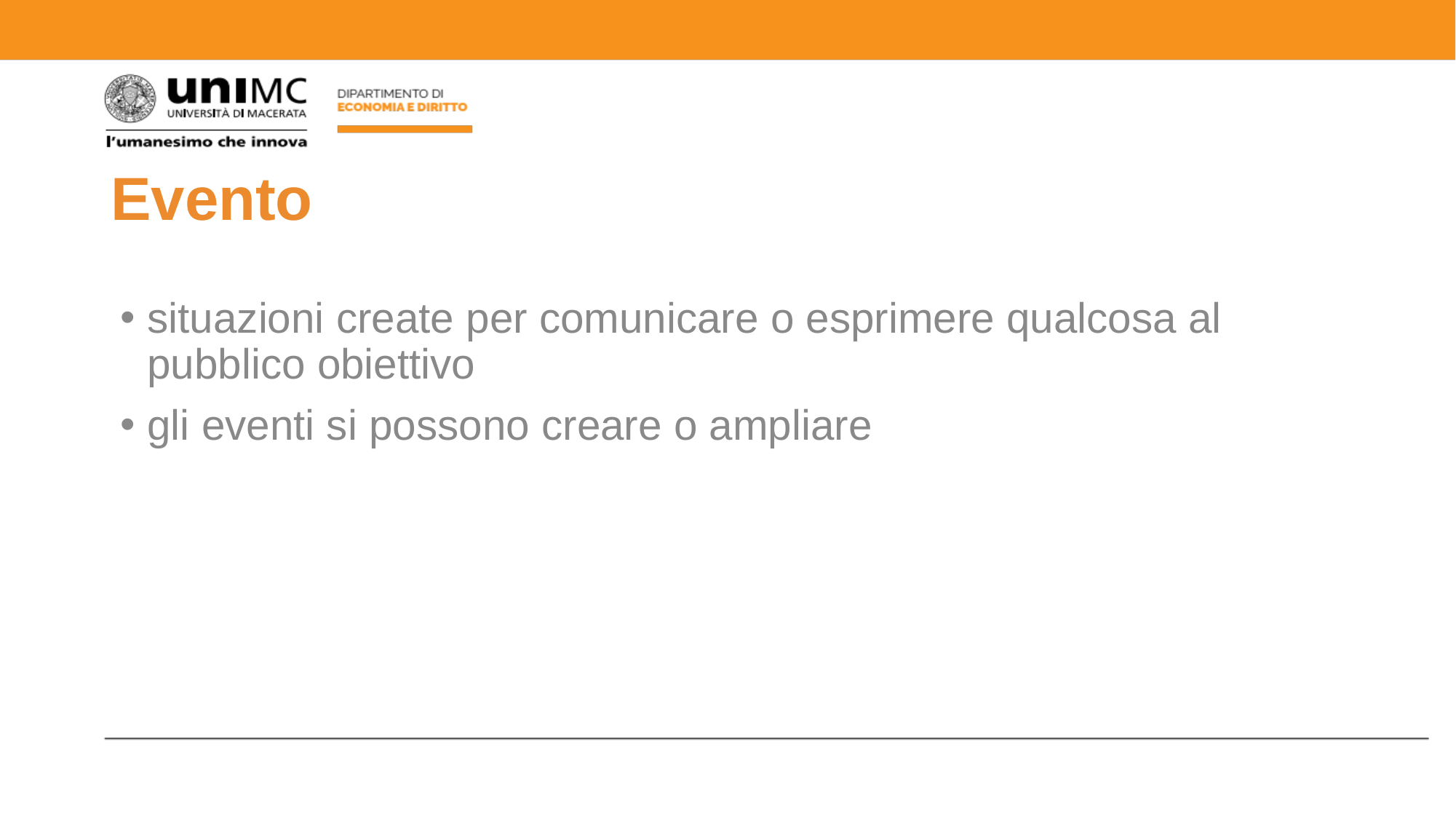

# Evento
situazioni create per comunicare o esprimere qualcosa al pubblico obiettivo
gli eventi si possono creare o ampliare